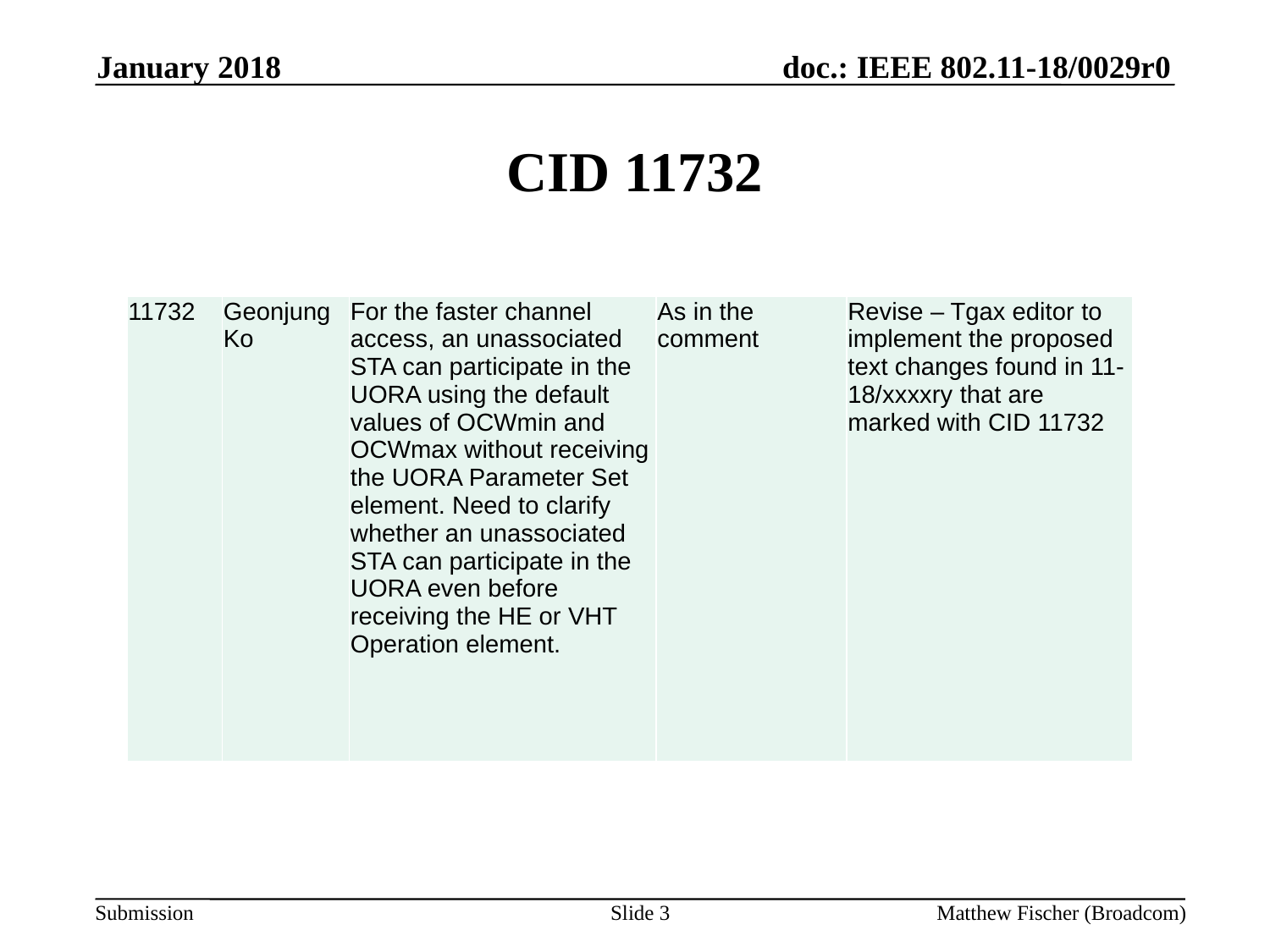

January 2018
# CID 11732
| 11732 | Geonjung Ko | For the faster channel access, an unassociated STA can participate in the UORA using the default values of OCWmin and OCWmax without receiving the UORA Parameter Set element. Need to clarify whether an unassociated STA can participate in the UORA even before receiving the HE or VHT Operation element. | As in the comment | Revise – Tgax editor to implement the proposed text changes found in 11-18/xxxxry that are marked with CID 11732 |
| --- | --- | --- | --- | --- |
Slide 3
Matthew Fischer (Broadcom)